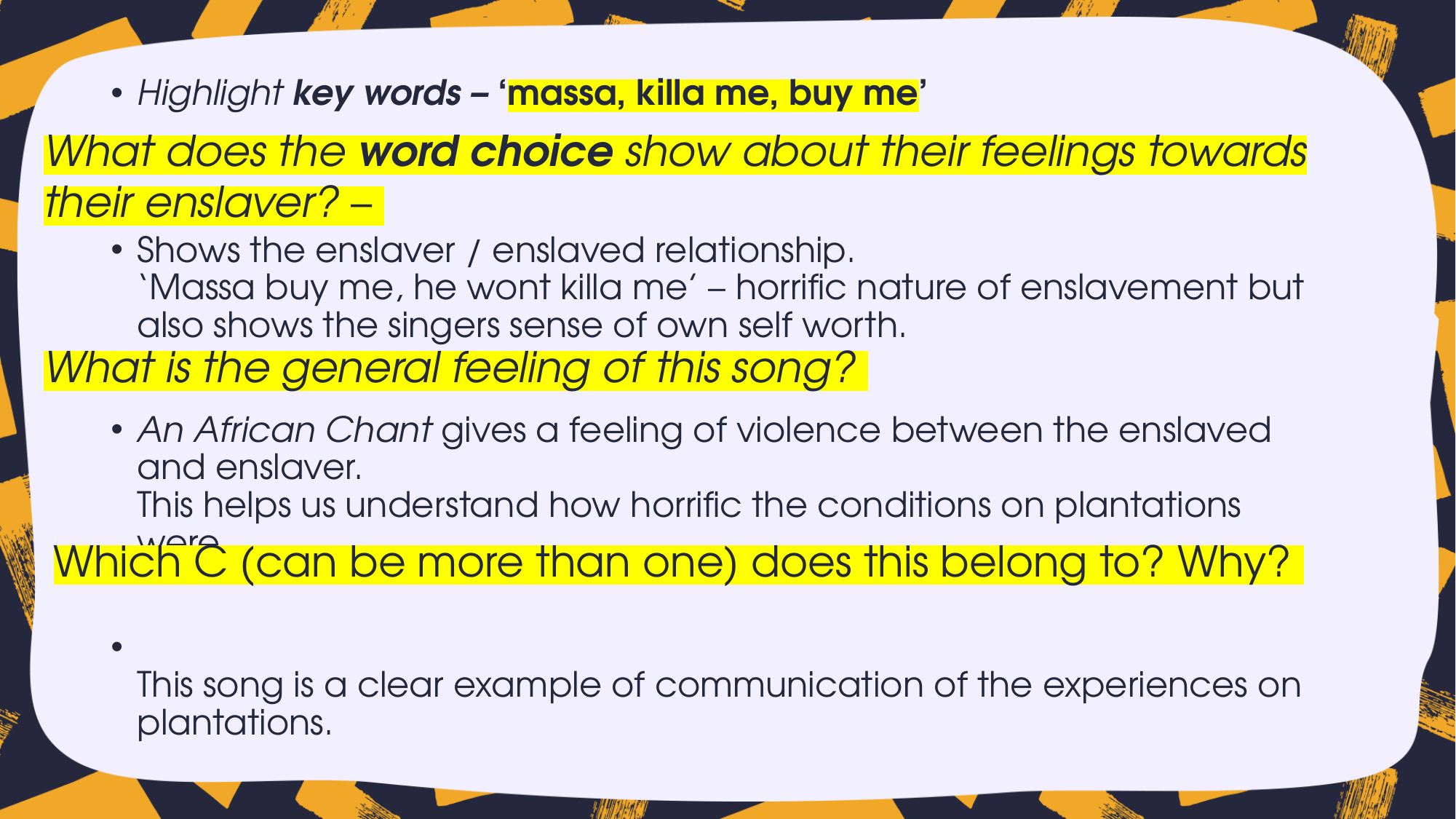

Highlight key words – ‘massa, killa me, buy me’

Shows the enslaver / enslaved relationship.
‘Massa buy me, he wont killa me’ – horrific nature of enslavement but also shows the singers sense of own self worth.

An African Chant gives a feeling of violence between the enslaved and enslaver.
This helps us understand how horrific the conditions on plantations were.

This song is a clear example of communication of the experiences on plantations.
What does the word choice show about their feelings towards their enslaver? –
What is the general feeling of this song?
Which C (can be more than one) does this belong to? Why?